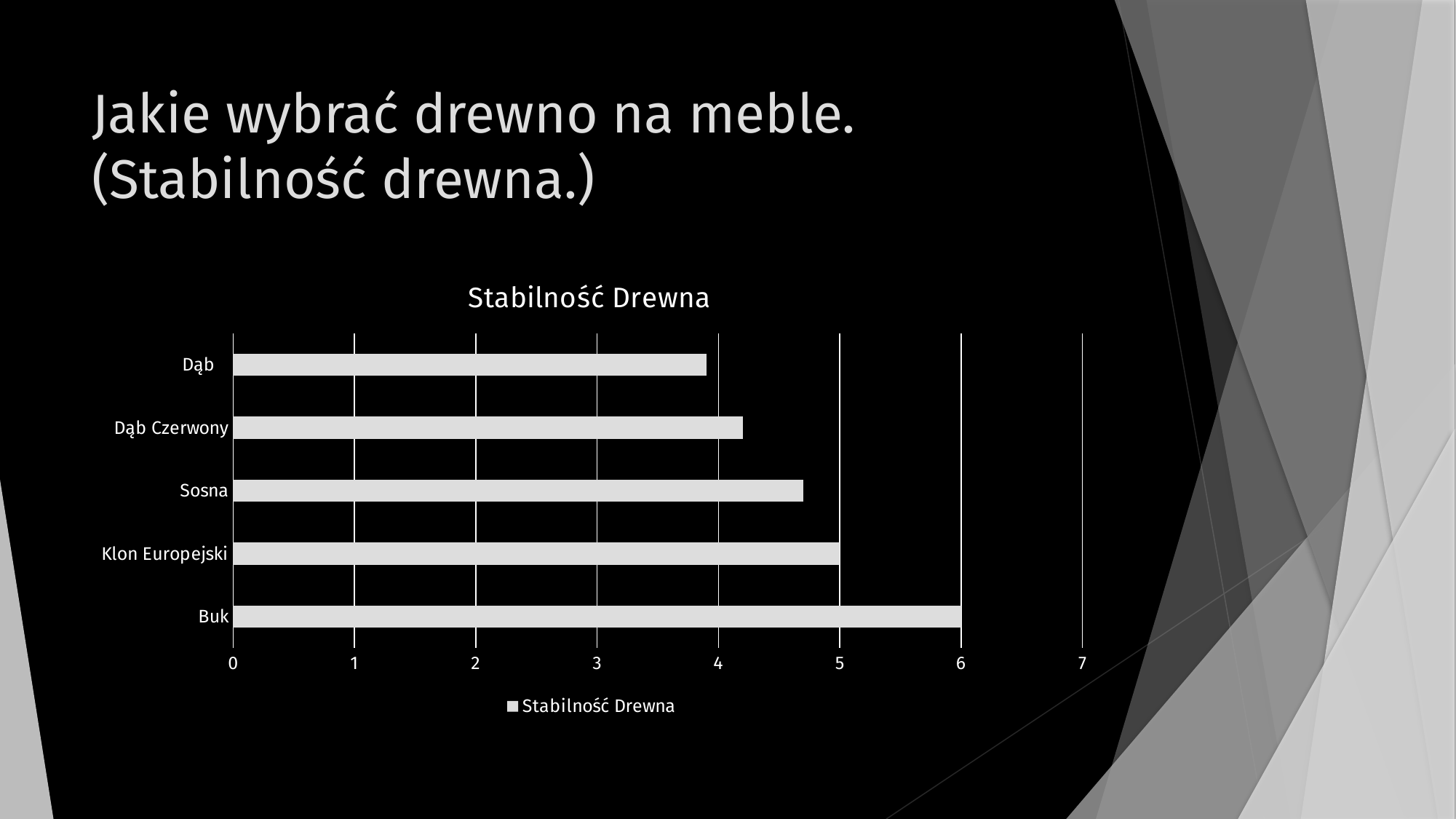

# Jakie wybrać drewno na meble. (Stabilność drewna.)

### Chart:

| Category | Stabilność Drewna  |
|---|---|
| Buk | 6.0 |
| Klon Europejski | 5.0 |
| Sosna | 4.7 |
| Dąb Czerwony | 4.2 |
| Dąb    | 3.9 |